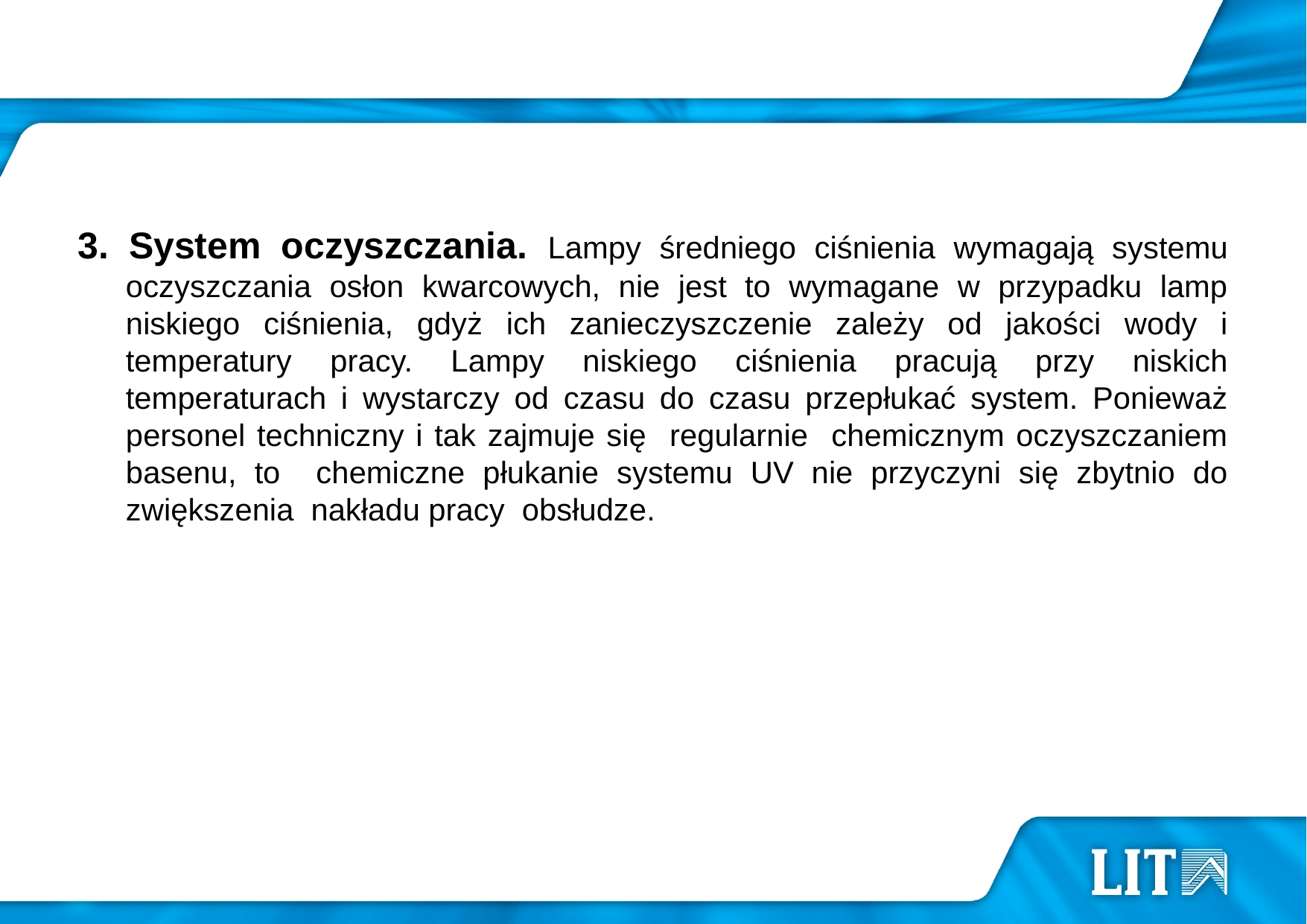

#
3. System oczyszczania. Lampy średniego ciśnienia wymagają systemu oczyszczania osłon kwarcowych, nie jest to wymagane w przypadku lamp niskiego ciśnienia, gdyż ich zanieczyszczenie zależy od jakości wody i temperatury pracy. Lampy niskiego ciśnienia pracują przy niskich temperaturach i wystarczy od czasu do czasu przepłukać system. Ponieważ personel techniczny i tak zajmuje się  regularnie  chemicznym oczyszczaniem basenu, to  chemiczne płukanie systemu UV nie przyczyni się zbytnio do zwiększenia  nakładu pracy  obsłudze.